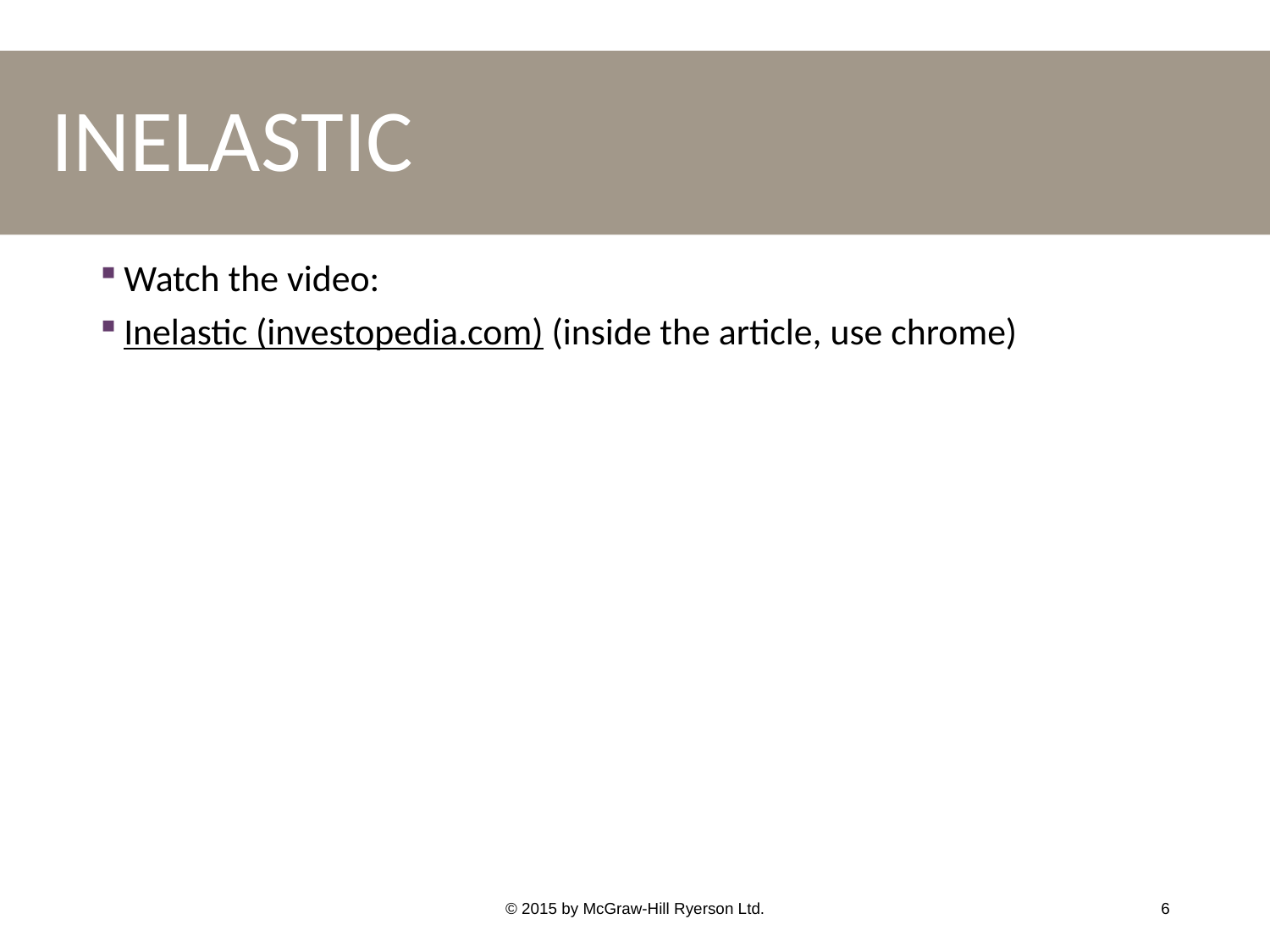

# INELASTIC
Watch the video:
Inelastic (investopedia.com) (inside the article, use chrome)
© 2015 by McGraw-Hill Ryerson Ltd.
6